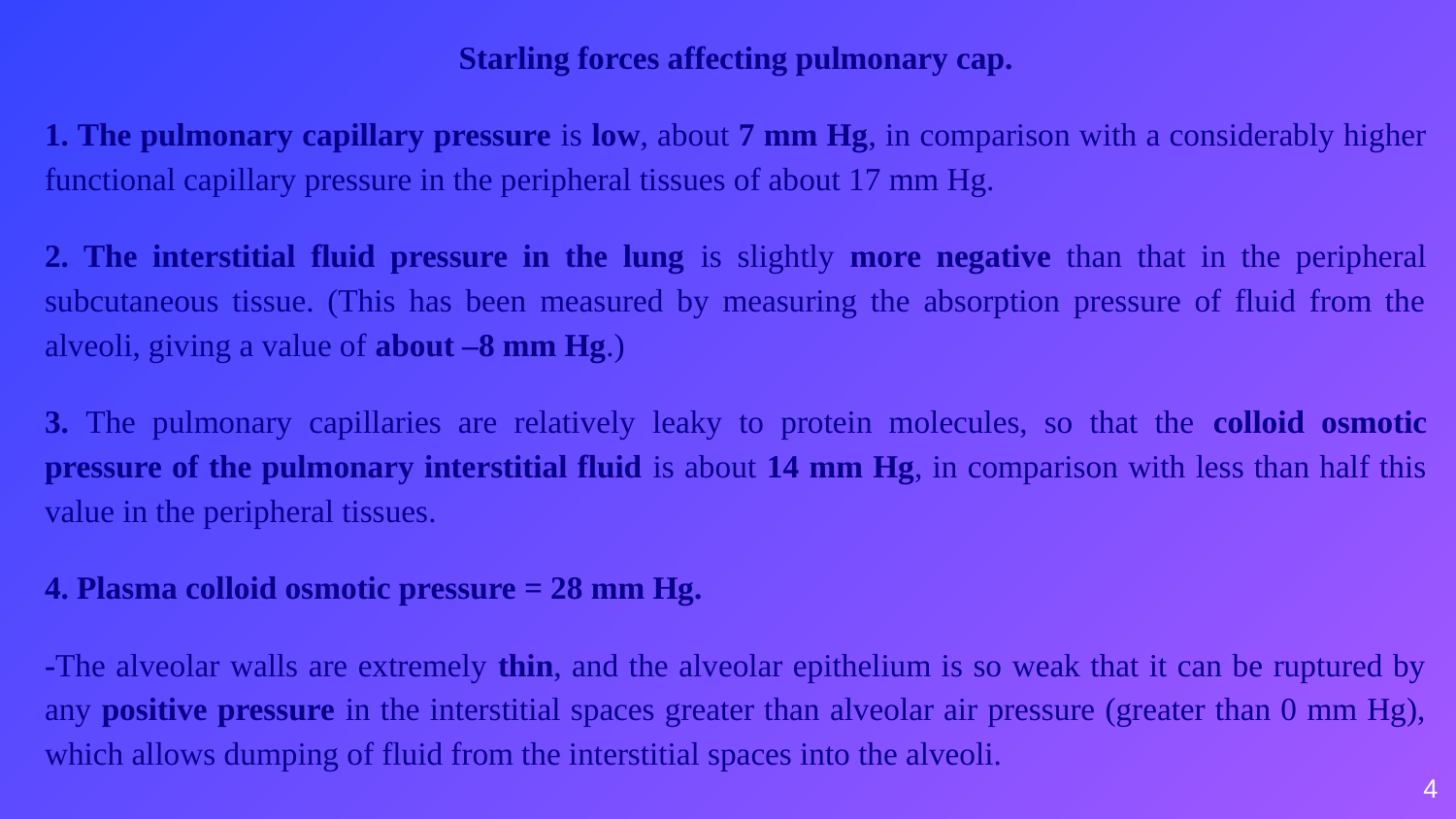

Starling forces affecting pulmonary cap.
1. The pulmonary capillary pressure is low, about 7 mm Hg, in comparison with a considerably higher functional capillary pressure in the peripheral tissues of about 17 mm Hg.
2. The interstitial fluid pressure in the lung is slightly more negative than that in the peripheral subcutaneous tissue. (This has been measured by measuring the absorption pressure of fluid from the alveoli, giving a value of about –8 mm Hg.)
3. The pulmonary capillaries are relatively leaky to protein molecules, so that the colloid osmotic pressure of the pulmonary interstitial fluid is about 14 mm Hg, in comparison with less than half this value in the peripheral tissues.
4. Plasma colloid osmotic pressure = 28 mm Hg.
-The alveolar walls are extremely thin, and the alveolar epithelium is so weak that it can be ruptured by any positive pressure in the interstitial spaces greater than alveolar air pressure (greater than 0 mm Hg), which allows dumping of fluid from the interstitial spaces into the alveoli.
4